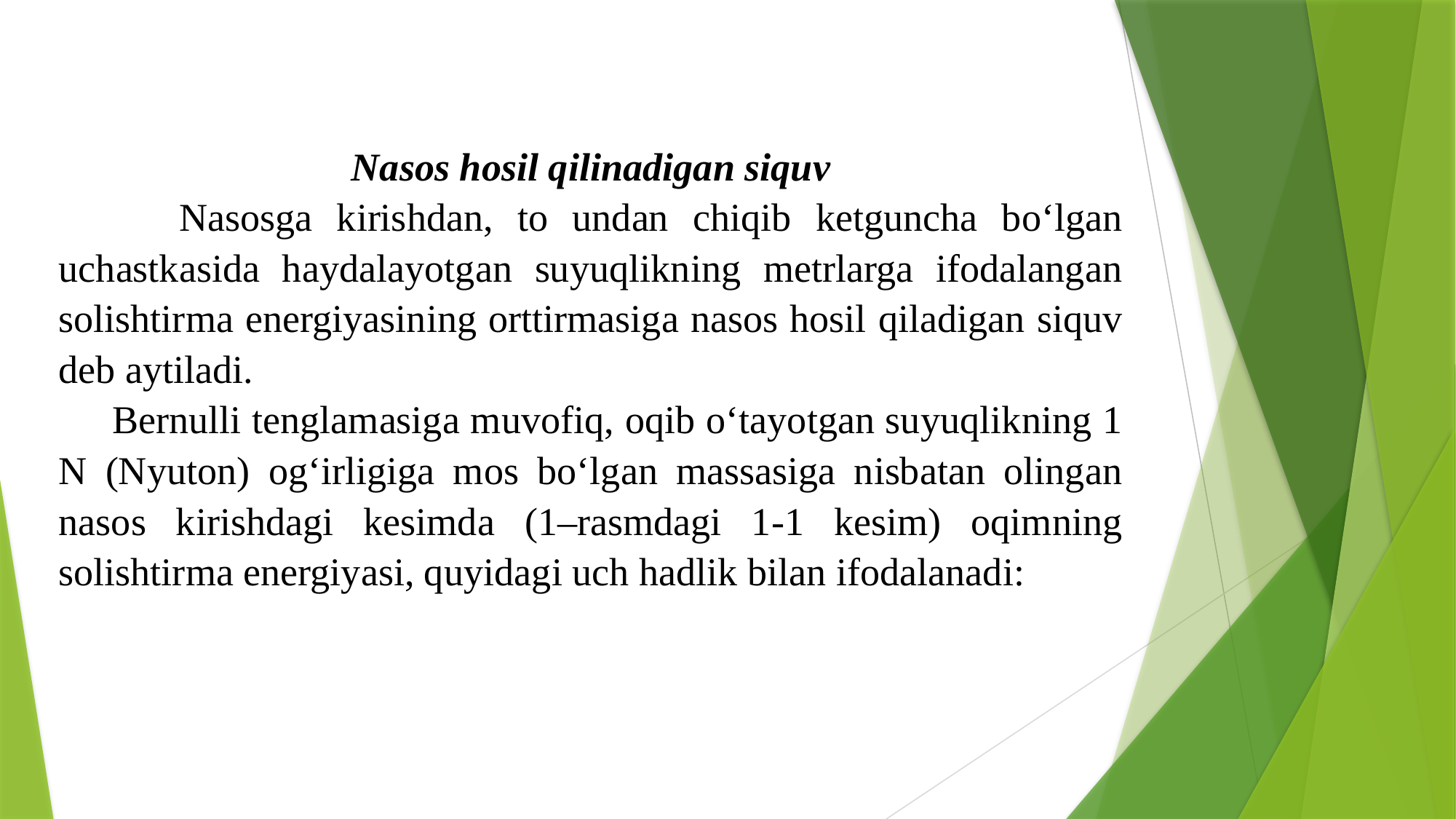

Nasos hosil qilinadigan siquv
     Nasosga kirishdan, to undan chiqib ketguncha bo‘lgan uchastkasida haydalayotgan suyuqlikning metrlarga ifodalangan solishtirma energiyasining orttirmasiga nasos hosil qiladigan siquv deb aytiladi.
Bernulli tenglamasiga muvofiq, oqib o‘tayotgan suyuqlikning 1 N (Nyuton) og‘irligiga mos bo‘lgan massasiga nisbatan olingan nasos kirishdagi kesimda (1–rasmdagi 1-1 kesim) oqimning solishtirma energiyasi, quyidagi uch hadlik bilan ifodalanadi: